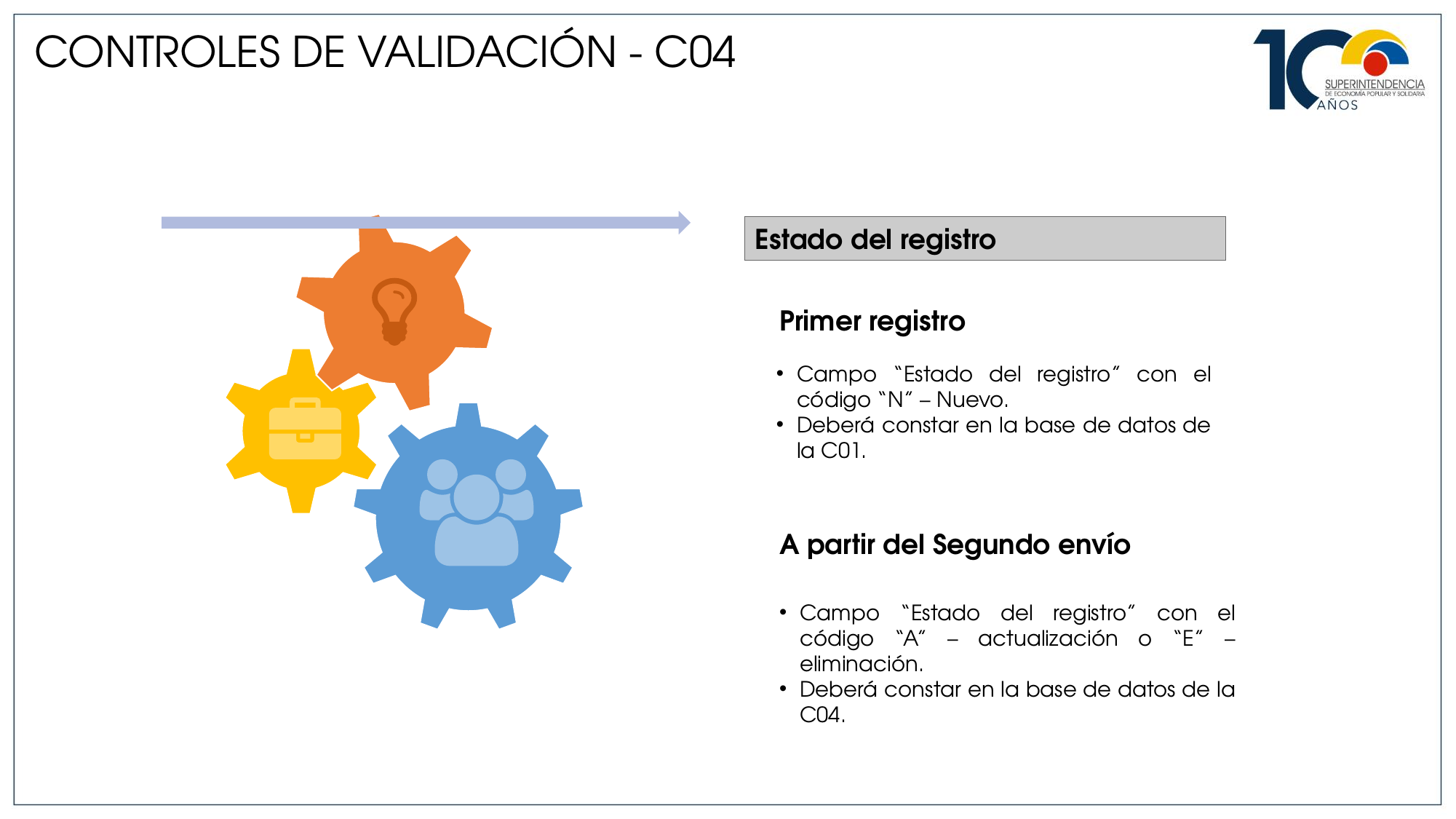

CONTROLES DE VALIDACIÓN - C04

Estado del registro

Primer registro
Campo “Estado del registro” con el código “N” – Nuevo.
Deberá constar en la base de datos de la C01.

A partir del Segundo envío
Campo “Estado del registro” con el código “A” – actualización o “E” – eliminación.
Deberá constar en la base de datos de la C04.